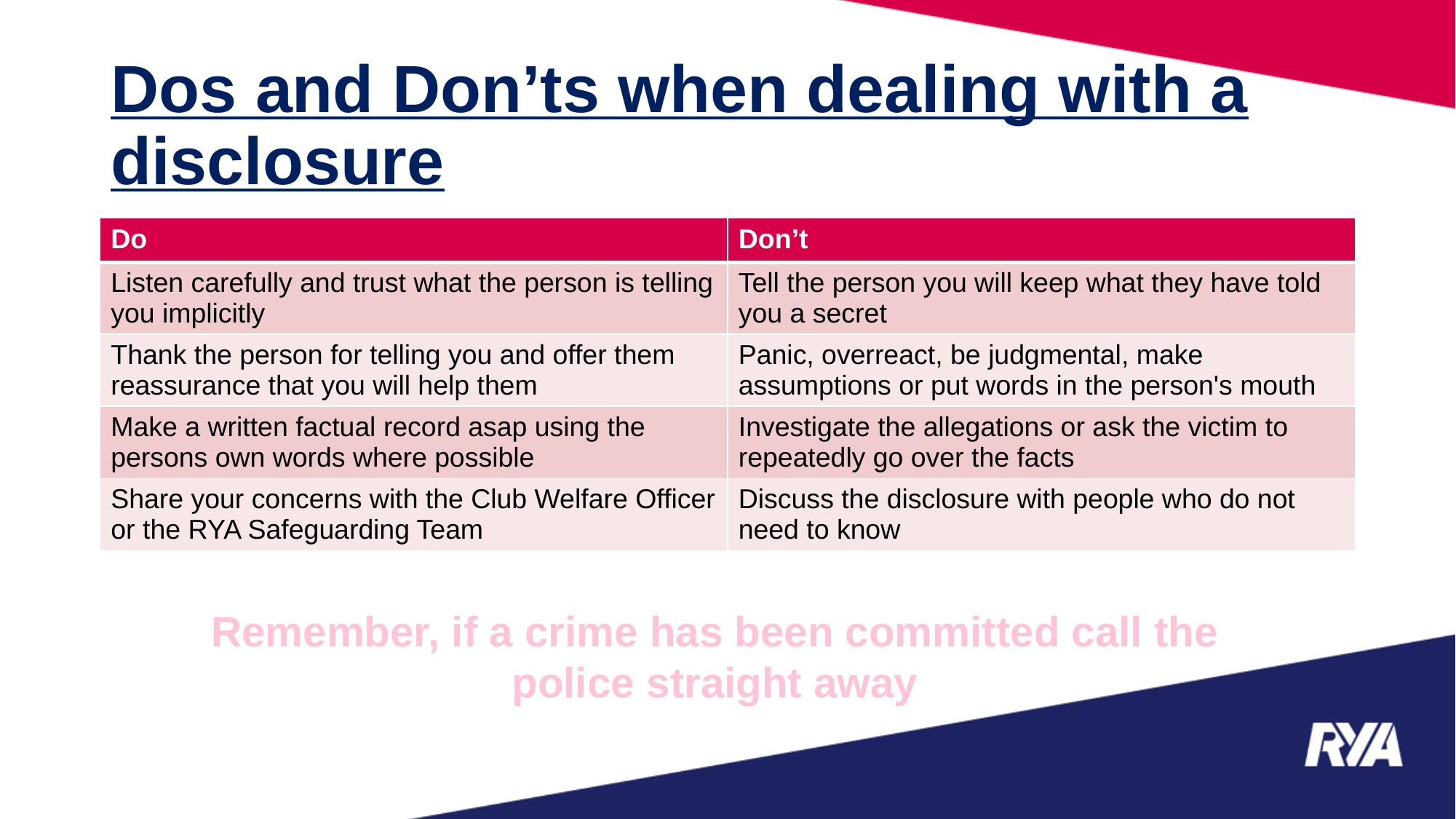

# Dos and Don’ts when dealing with a disclosure
| Do | Don’t |
| --- | --- |
| Listen carefully and trust what the person is telling you implicitly | Tell the person you will keep what they have told you a secret |
| Thank the person for telling you and offer them reassurance that you will help them | Panic, overreact, be judgmental, make assumptions or put words in the person's mouth |
| Make a written factual record asap using the persons own words where possible | Investigate the allegations or ask the victim to repeatedly go over the facts |
| Share your concerns with the Club Welfare Officer or the RYA Safeguarding Team | Discuss the disclosure with people who do not need to know |
Remember, if a crime has been committed call the police straight away